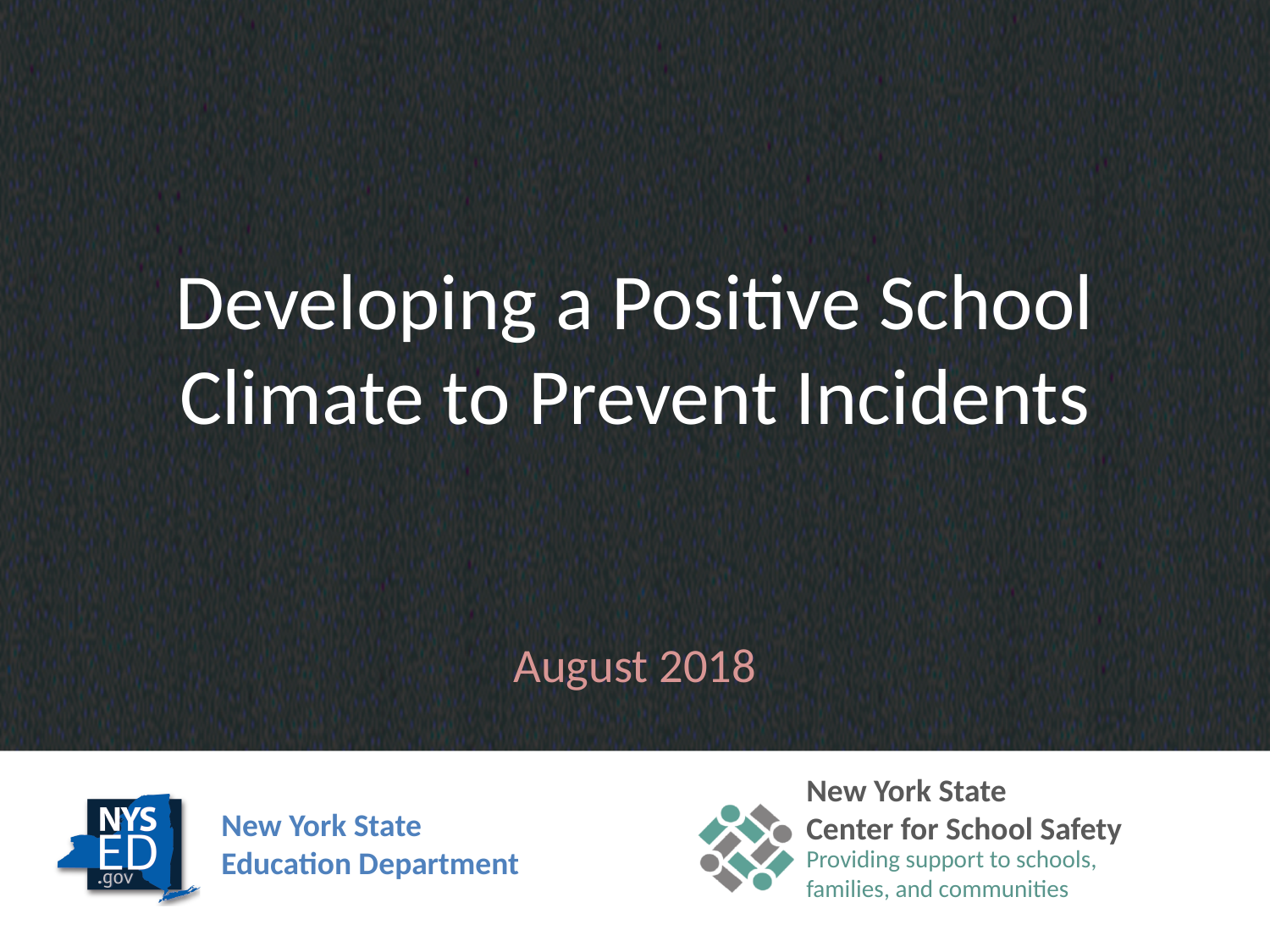

# Developing a Positive School Climate to Prevent Incidents

August 2018